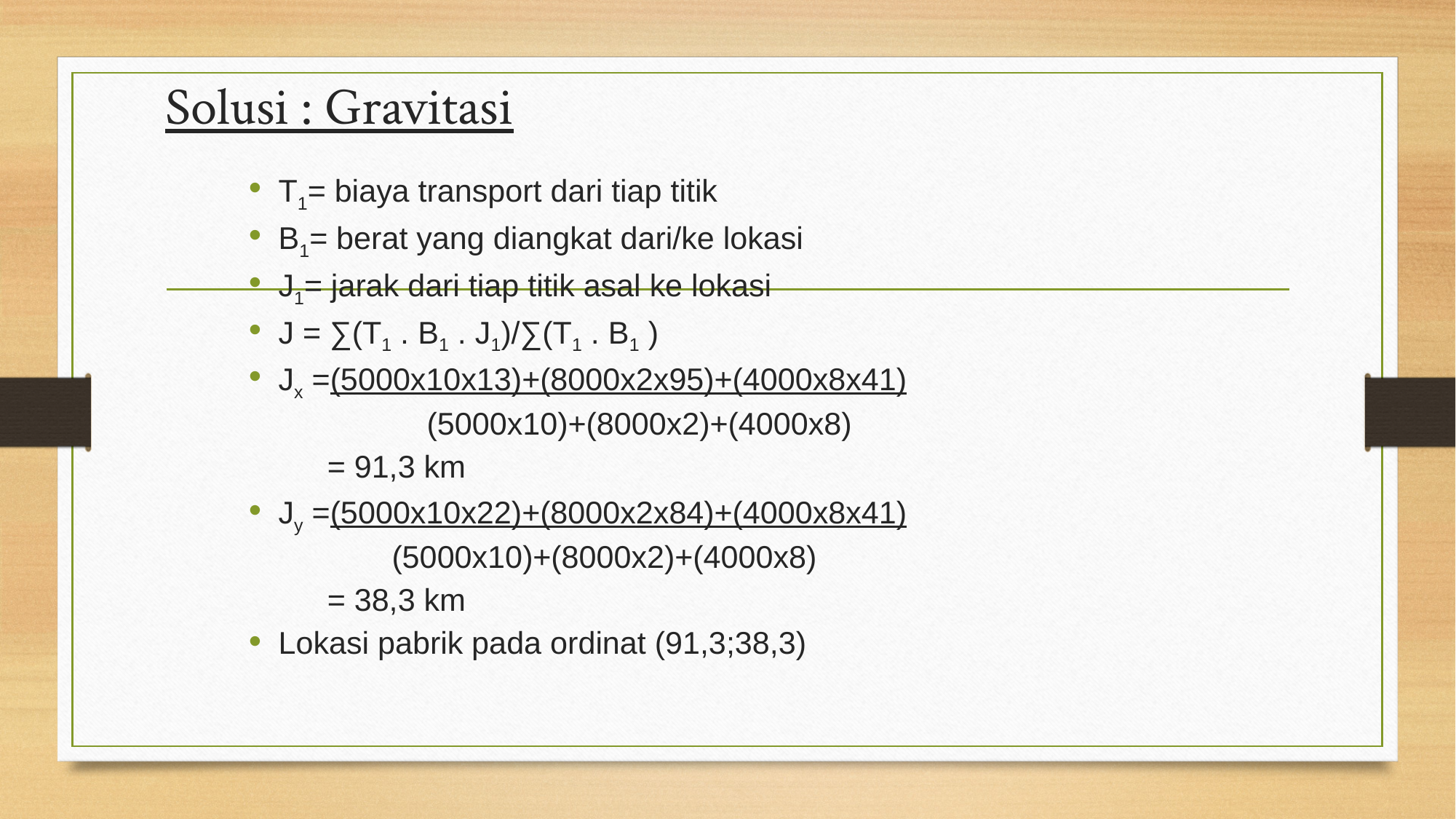

# Solusi : Gravitasi
T1= biaya transport dari tiap titik
B1= berat yang diangkat dari/ke lokasi
J1= jarak dari tiap titik asal ke lokasi
J = ∑(T1 . B1 . J1)/∑(T1 . B1 )
Jx =(5000x10x13)+(8000x2x95)+(4000x8x41)
	                 (5000x10)+(8000x2)+(4000x8)
         = 91,3 km
Jy =(5000x10x22)+(8000x2x84)+(4000x8x41)
	             (5000x10)+(8000x2)+(4000x8)
         = 38,3 km
Lokasi pabrik pada ordinat (91,3;38,3)